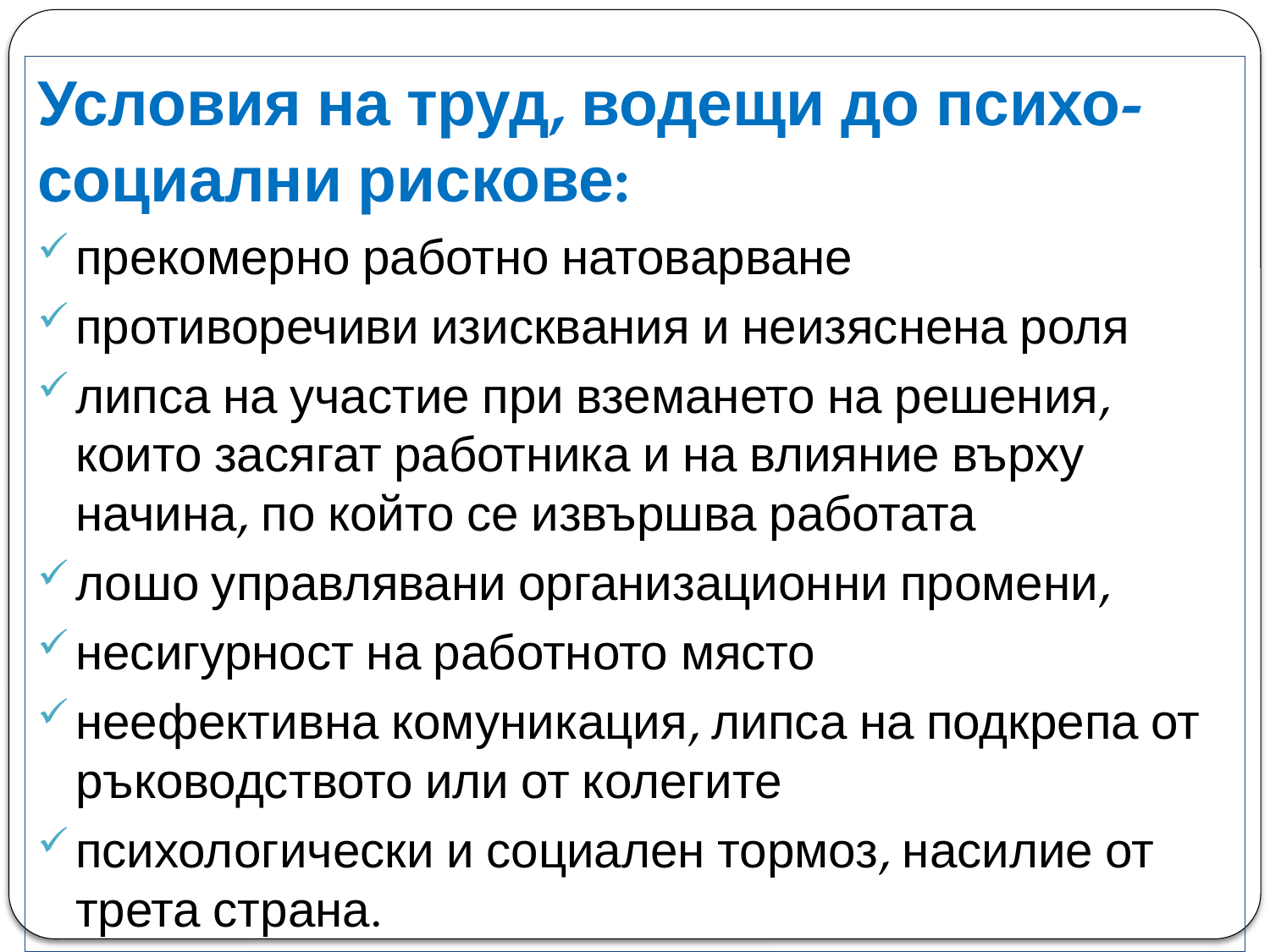

Условия на труд, водещи до психо-социални рискове:
прекомерно работно натоварване
противоречиви изисквания и неизяснена роля
липса на участие при вземането на решения, които засягат работника и на влияние върху начина, по който се извършва работата
лошо управлявани организационни промени,
несигурност на работното място
неефективна комуникация, липса на подкрепа от ръководството или от колегите
психологически и социален тормоз, насилие от трета страна.